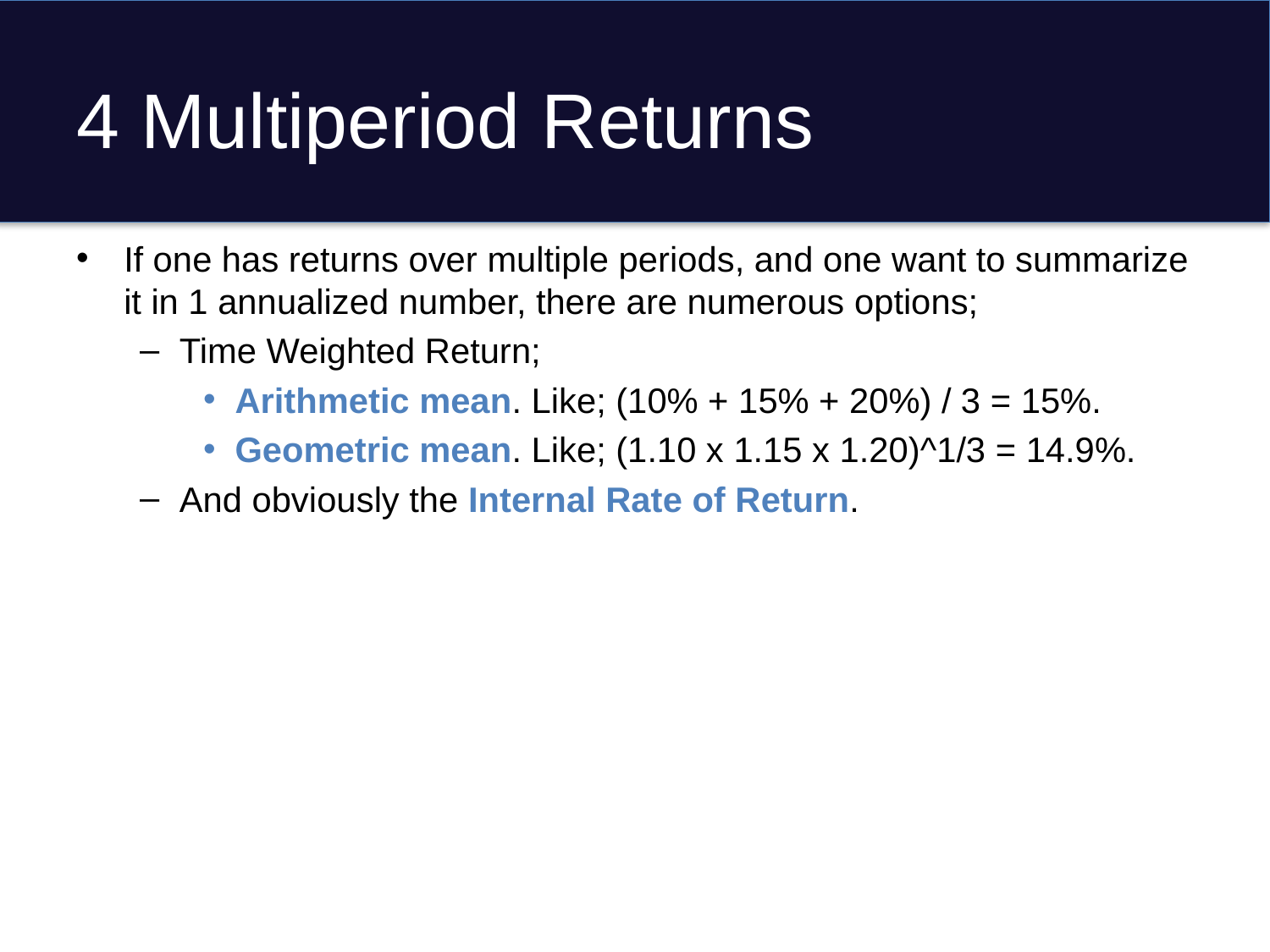

# 4 Multiperiod Returns
If one has returns over multiple periods, and one want to summarize it in 1 annualized number, there are numerous options;
Time Weighted Return;
Arithmetic mean. Like; (10% + 15% + 20%) / 3 = 15%.
Geometric mean. Like; (1.10 x 1.15 x 1.20)^1/3 = 14.9%.
And obviously the Internal Rate of Return.